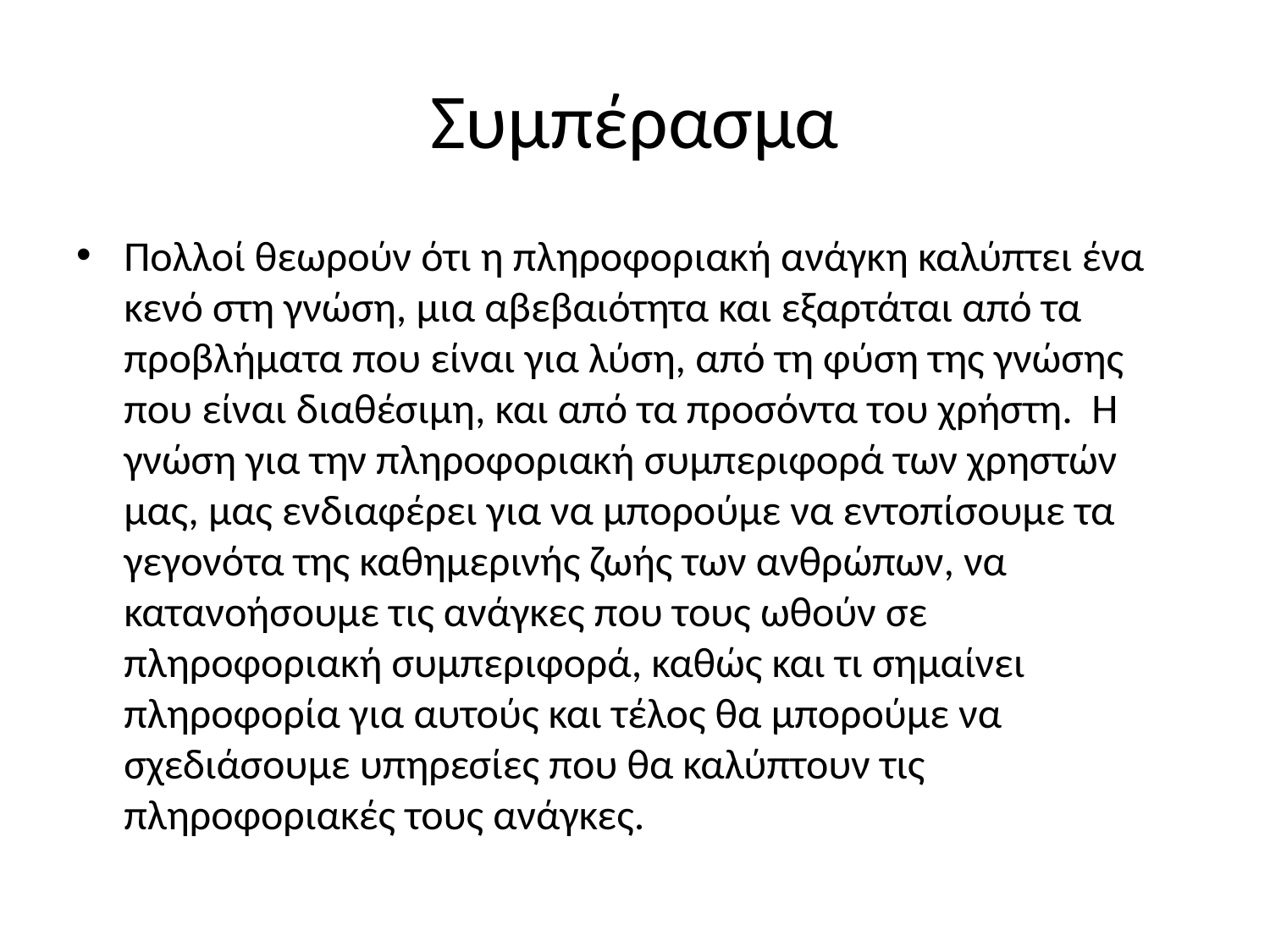

# Συμπέρασμα
Πολλοί θεωρούν ότι η πληροφοριακή ανάγκη καλύπτει ένα κενό στη γνώση, μια αβεβαιότητα και εξαρτάται από τα προβλήματα που είναι για λύση, από τη φύση της γνώσης που είναι διαθέσιμη, και από τα προσόντα του χρήστη.  Η γνώση για την πληροφοριακή συμπεριφορά των χρηστών μας, μας ενδιαφέρει για να μπορούμε να εντοπίσουμε τα γεγονότα της καθημερινής ζωής των ανθρώπων, να κατανοήσουμε τις ανάγκες που τους ωθούν σε πληροφοριακή συμπεριφορά, καθώς και τι σημαίνει πληροφορία για αυτούς και τέλος θα μπορούμε να σχεδιάσουμε υπηρεσίες που θα καλύπτουν τις πληροφοριακές τους ανάγκες.